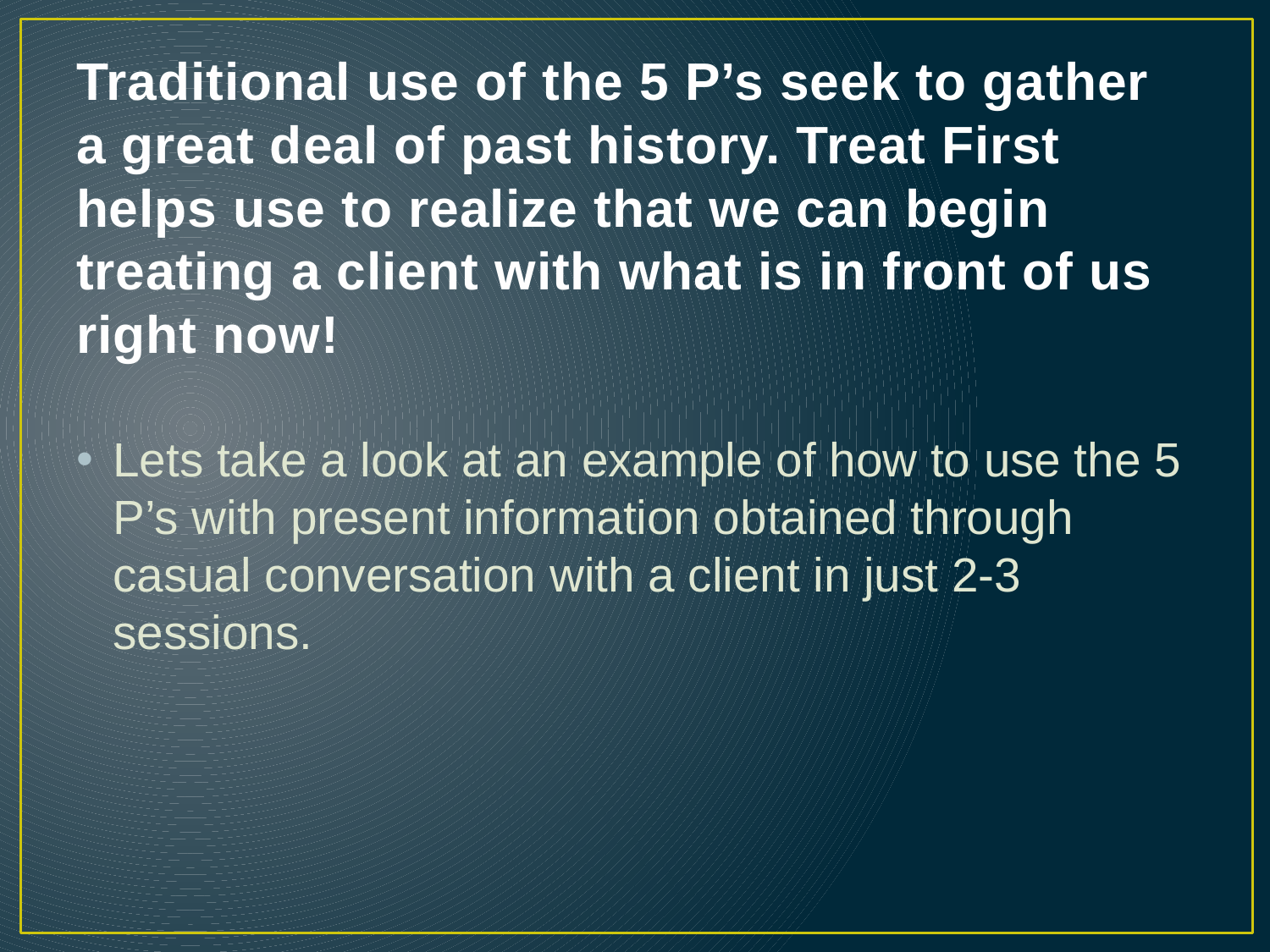

# Traditional use of the 5 P’s seek to gather a great deal of past history. Treat First helps use to realize that we can begin treating a client with what is in front of us right now!
Lets take a look at an example of how to use the 5 P’s with present information obtained through casual conversation with a client in just 2-3 sessions.